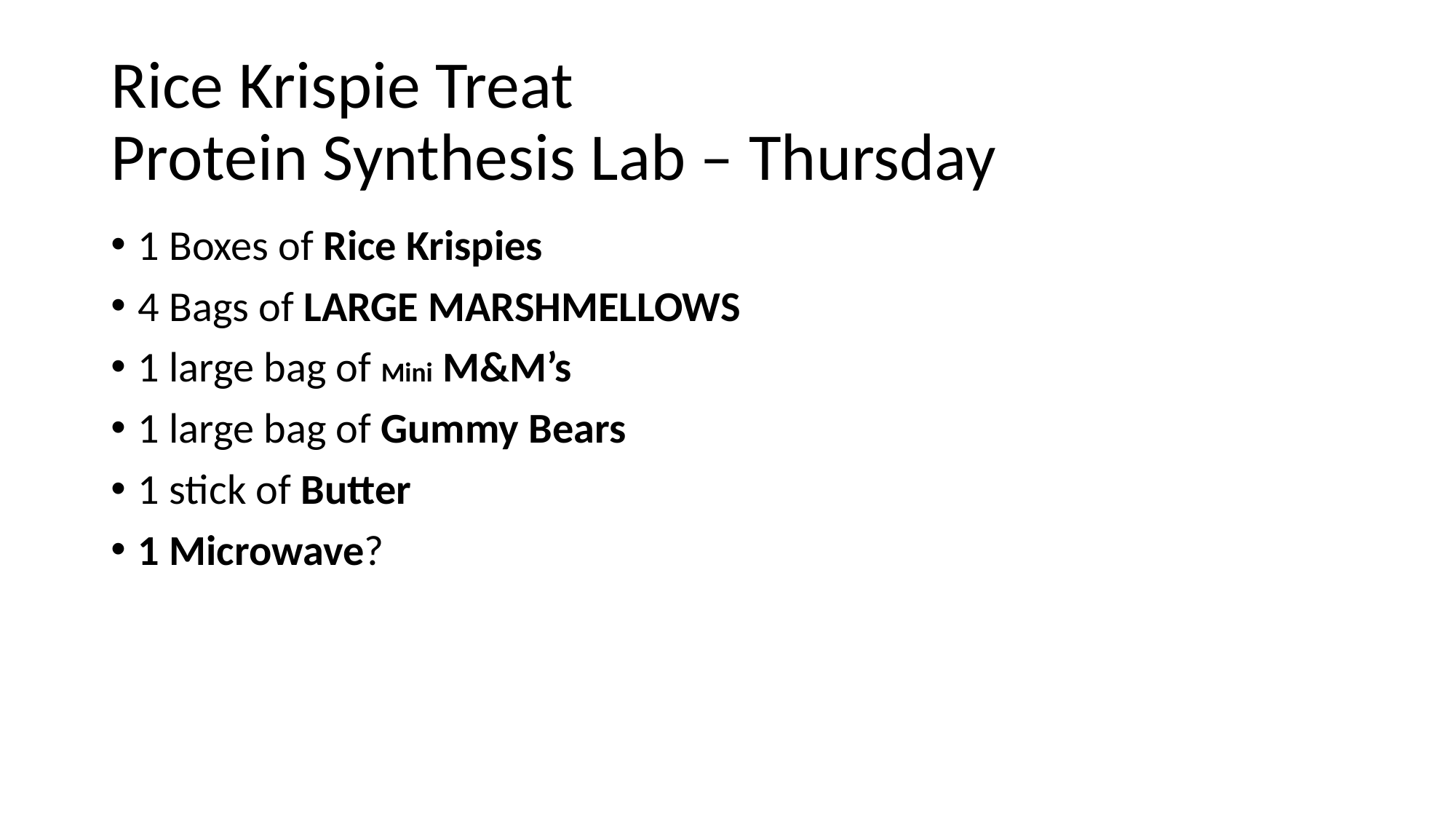

# Rice Krispie Treat Protein Synthesis Lab – Thursday
1 Boxes of Rice Krispies
4 Bags of LARGE MARSHMELLOWS
1 large bag of Mini M&M’s
1 large bag of Gummy Bears
1 stick of Butter
1 Microwave?